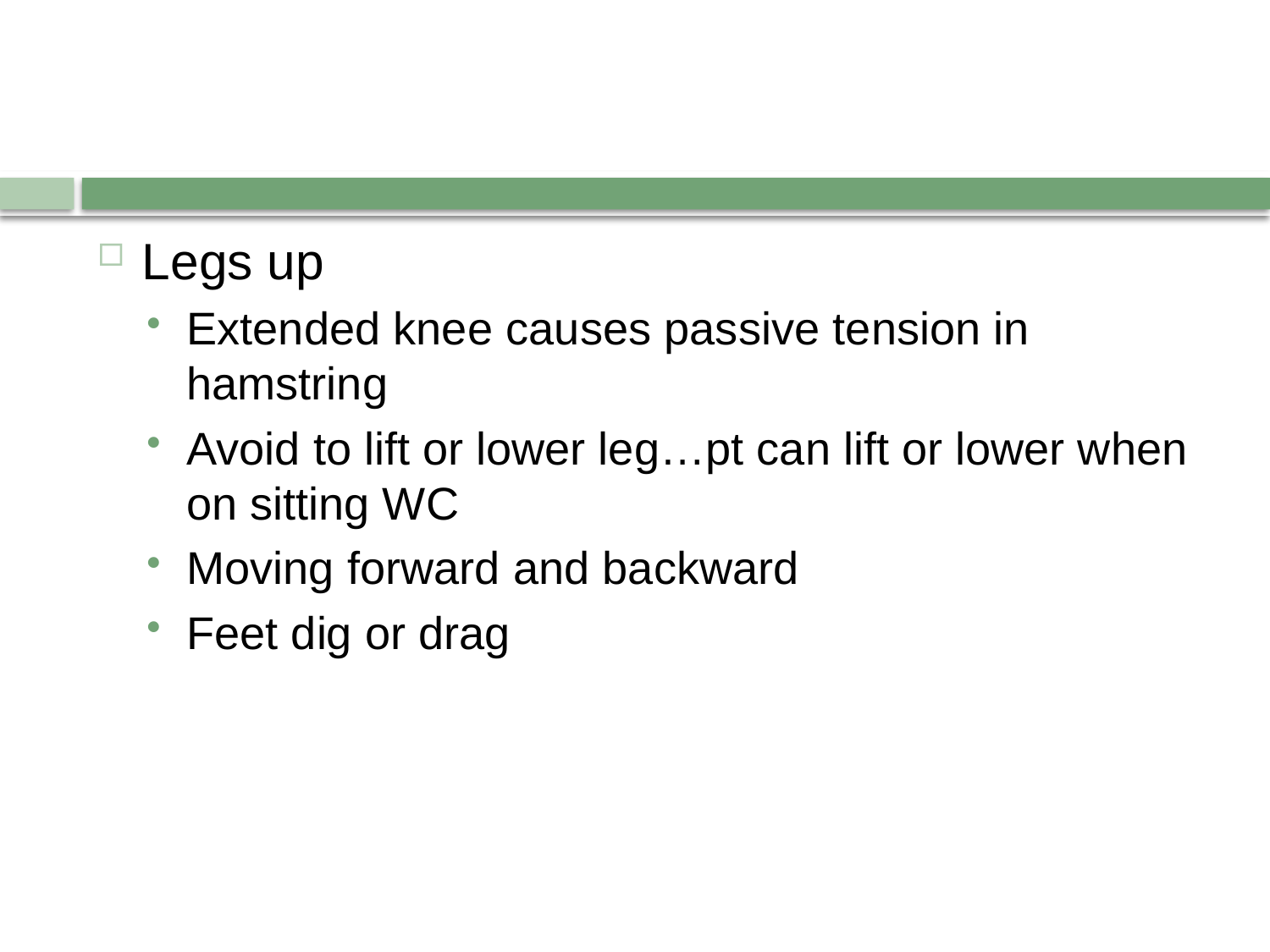

Legs up
Extended knee causes passive tension in hamstring
Avoid to lift or lower leg…pt can lift or lower when on sitting WC
Moving forward and backward
Feet dig or drag